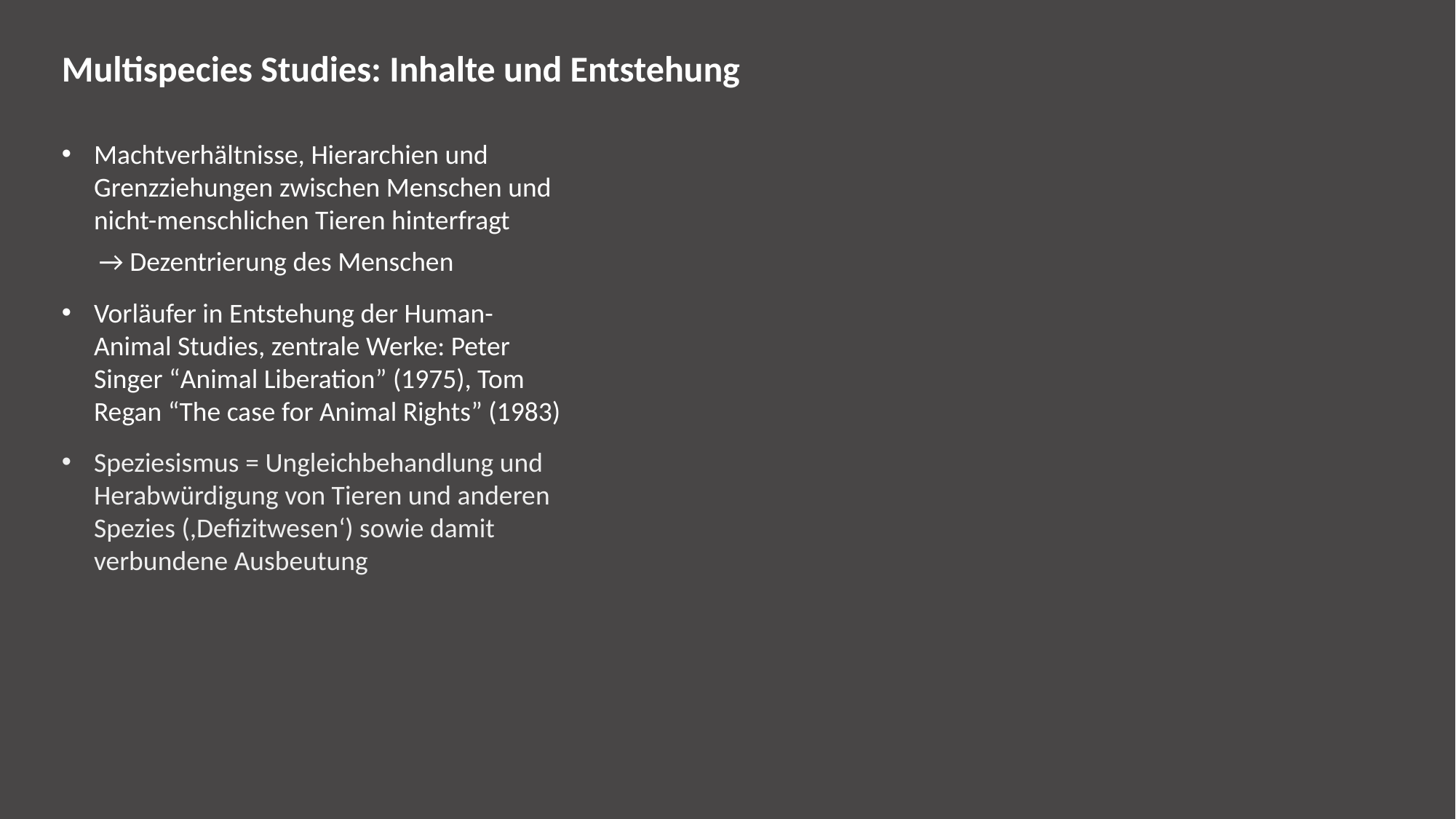

Multispecies Studies: Inhalte und Entstehung
Machtverhältnisse, Hierarchien und Grenzziehungen zwischen Menschen und nicht-menschlichen Tieren hinterfragt
      → Dezentrierung des Menschen
Vorläufer in Entstehung der Human-Animal Studies, zentrale Werke: Peter Singer “Animal Liberation” (1975), Tom Regan “The case for Animal Rights” (1983)
Speziesismus = Ungleichbehandlung und Herabwürdigung von Tie­ren und anderen Spezies (,Defizitwesenʻ) sowie damit verbundene Ausbeutung